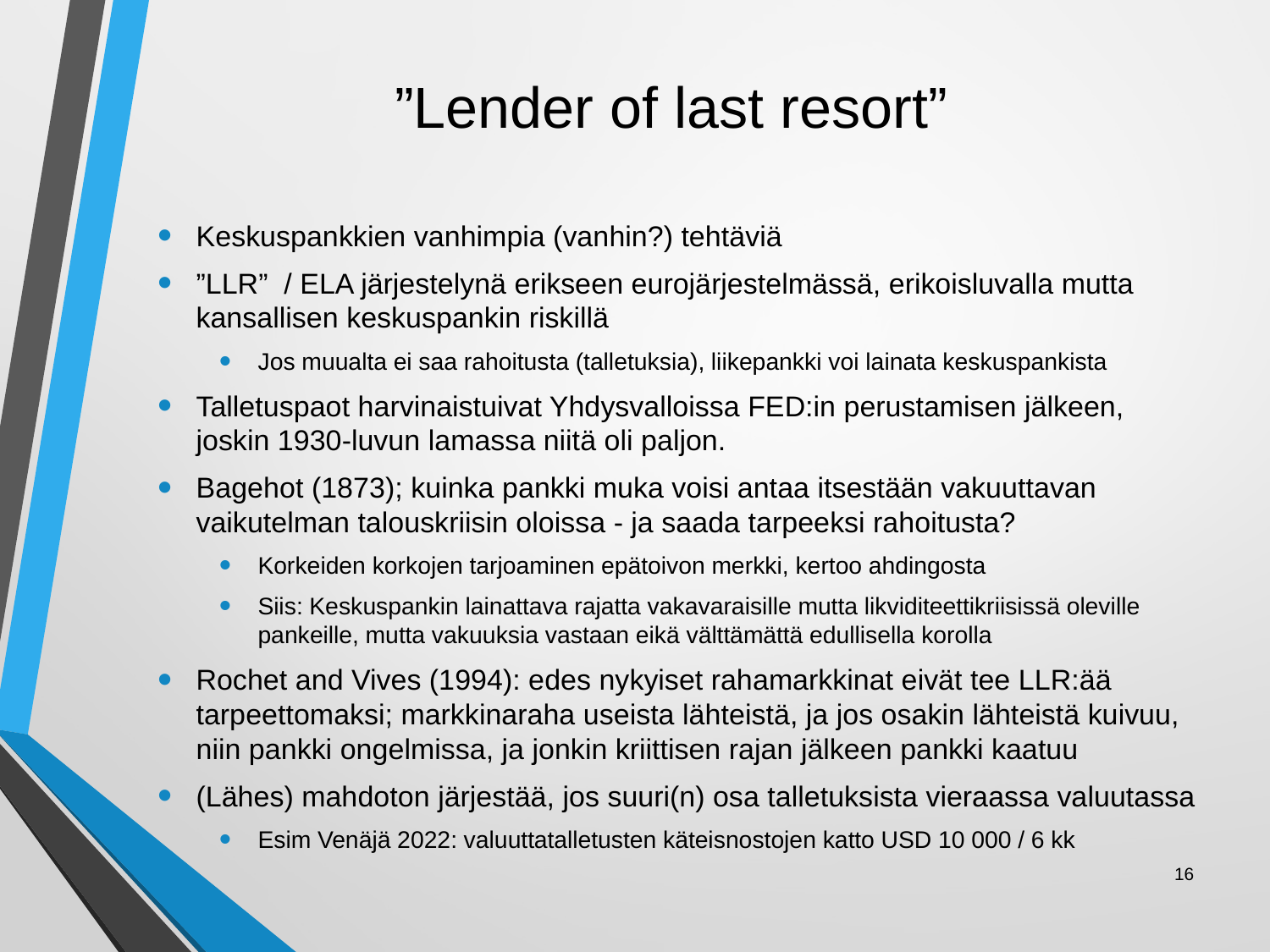

# ”Lender of last resort”
Keskuspankkien vanhimpia (vanhin?) tehtäviä
”LLR”  / ELA järjestelynä erikseen eurojärjestelmässä, erikoisluvalla mutta kansallisen keskuspankin riskillä
Jos muualta ei saa rahoitusta (talletuksia), liikepankki voi lainata keskuspankista
Talletuspaot harvinaistuivat Yhdysvalloissa FED:in perustamisen jälkeen, joskin 1930-luvun lamassa niitä oli paljon.
Bagehot (1873); kuinka pankki muka voisi antaa itsestään vakuuttavan vaikutelman talouskriisin oloissa - ja saada tarpeeksi rahoitusta?
Korkeiden korkojen tarjoaminen epätoivon merkki, kertoo ahdingosta
Siis: Keskuspankin lainattava rajatta vakavaraisille mutta likviditeettikriisissä oleville pankeille, mutta vakuuksia vastaan eikä välttämättä edullisella korolla
Rochet and Vives (1994): edes nykyiset rahamarkkinat eivät tee LLR:ää tarpeettomaksi; markkinaraha useista lähteistä, ja jos osakin lähteistä kuivuu, niin pankki ongelmissa, ja jonkin kriittisen rajan jälkeen pankki kaatuu
(Lähes) mahdoton järjestää, jos suuri(n) osa talletuksista vieraassa valuutassa
Esim Venäjä 2022: valuuttatalletusten käteisnostojen katto USD 10 000 / 6 kk

16